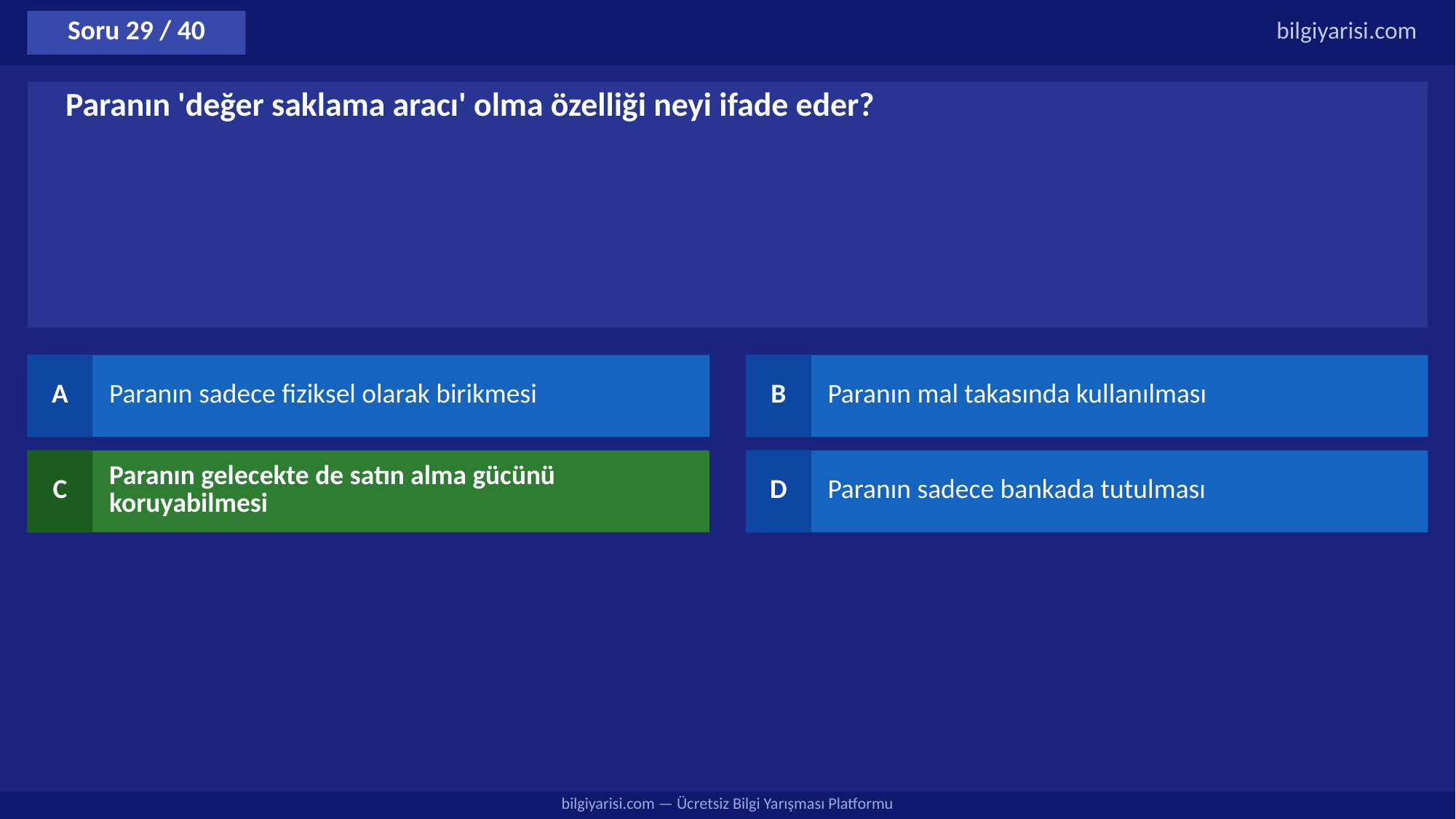

Soru 29 / 40
bilgiyarisi.com

Paranın 'değer saklama aracı' olma özelliği neyi ifade eder?

A
Paranın sadece fiziksel olarak birikmesi

B
Paranın mal takasında kullanılması

C
Paranın gelecekte de satın alma gücünü koruyabilmesi

D
Paranın sadece bankada tutulması
bilgiyarisi.com — Ücretsiz Bilgi Yarışması Platformu